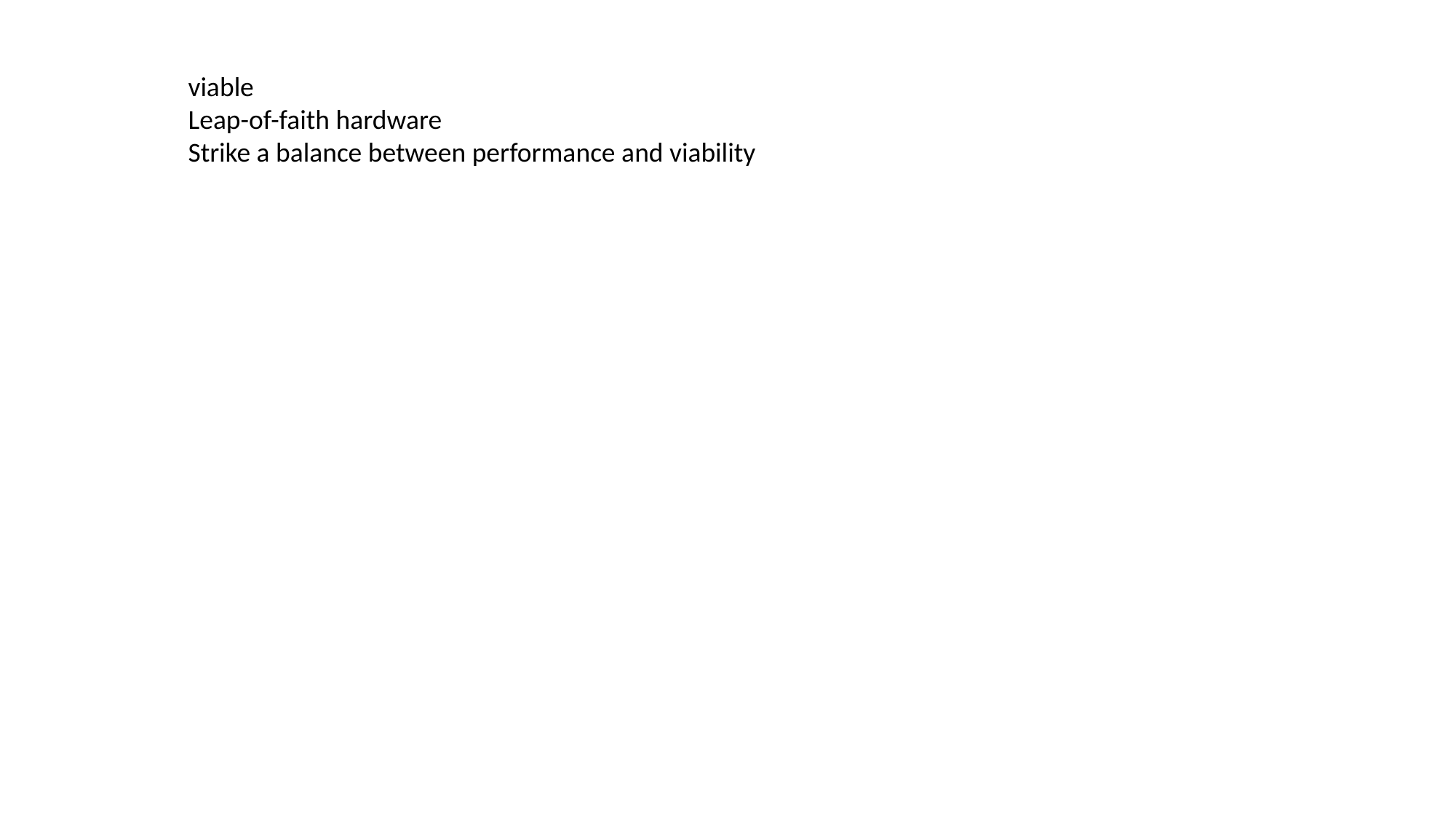

viable
Leap-of-faith hardware
Strike a balance between performance and viability